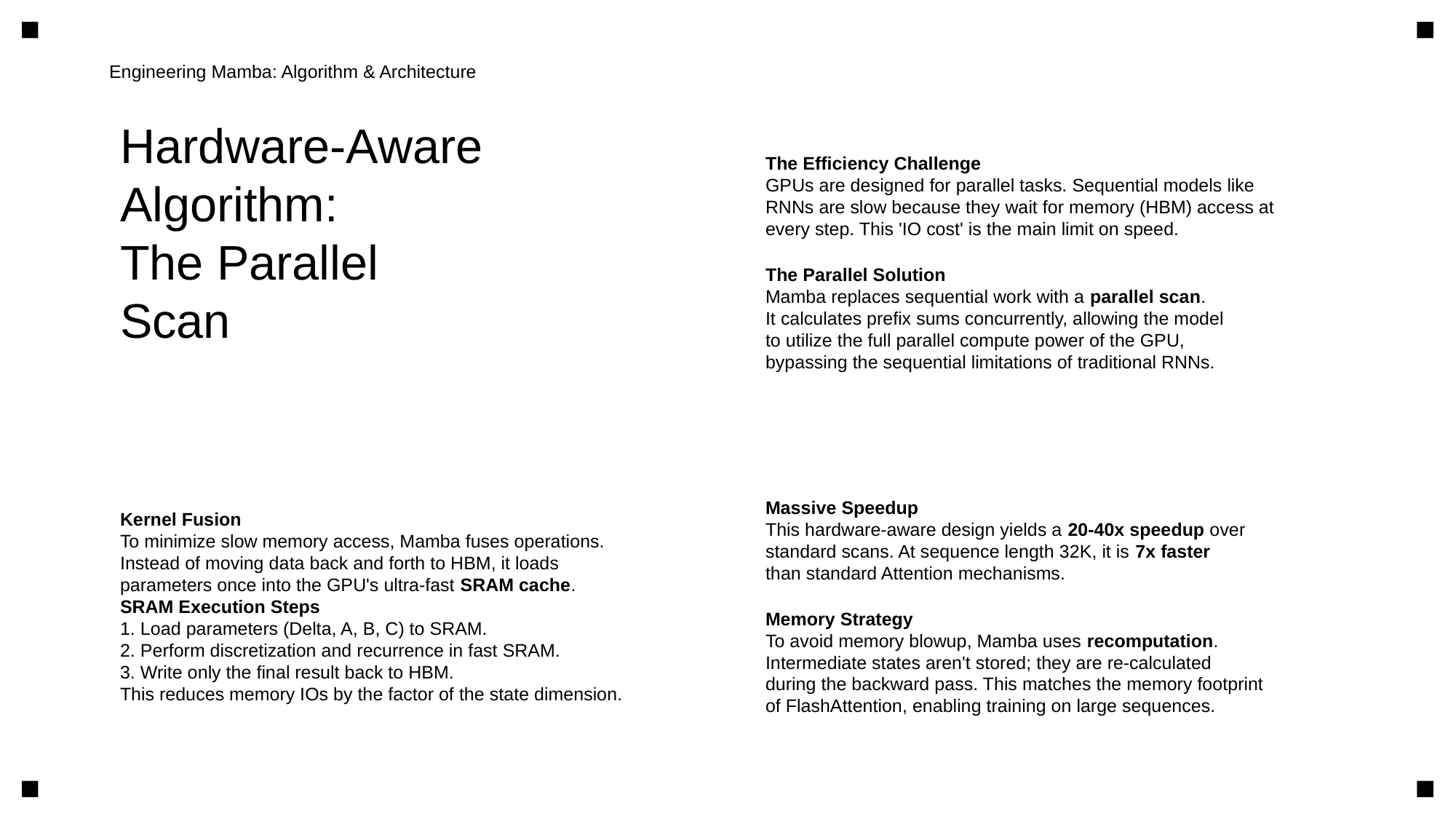

Engineering Mamba: Algorithm & Architecture
Hardware-Aware
Algorithm:
The Parallel
Scan
The Efficiency Challenge
GPUs are designed for parallel tasks. Sequential models like
RNNs are slow because they wait for memory (HBM) access at
every step. This 'IO cost' is the main limit on speed.
The Parallel Solution
Mamba replaces sequential work with a parallel scan.
It calculates prefix sums concurrently, allowing the model
to utilize the full parallel compute power of the GPU,
bypassing the sequential limitations of traditional RNNs.
Kernel Fusion
To minimize slow memory access, Mamba fuses operations.
Instead of moving data back and forth to HBM, it loads
parameters once into the GPU's ultra-fast SRAM cache.
SRAM Execution Steps
1. Load parameters (Delta, A, B, C) to SRAM.
2. Perform discretization and recurrence in fast SRAM.
3. Write only the final result back to HBM.
This reduces memory IOs by the factor of the state dimension.
Massive Speedup
This hardware-aware design yields a 20-40x speedup over
standard scans. At sequence length 32K, it is 7x faster
than standard Attention mechanisms.
Memory Strategy
To avoid memory blowup, Mamba uses recomputation.
Intermediate states aren't stored; they are re-calculated
during the backward pass. This matches the memory footprint
of FlashAttention, enabling training on large sequences.